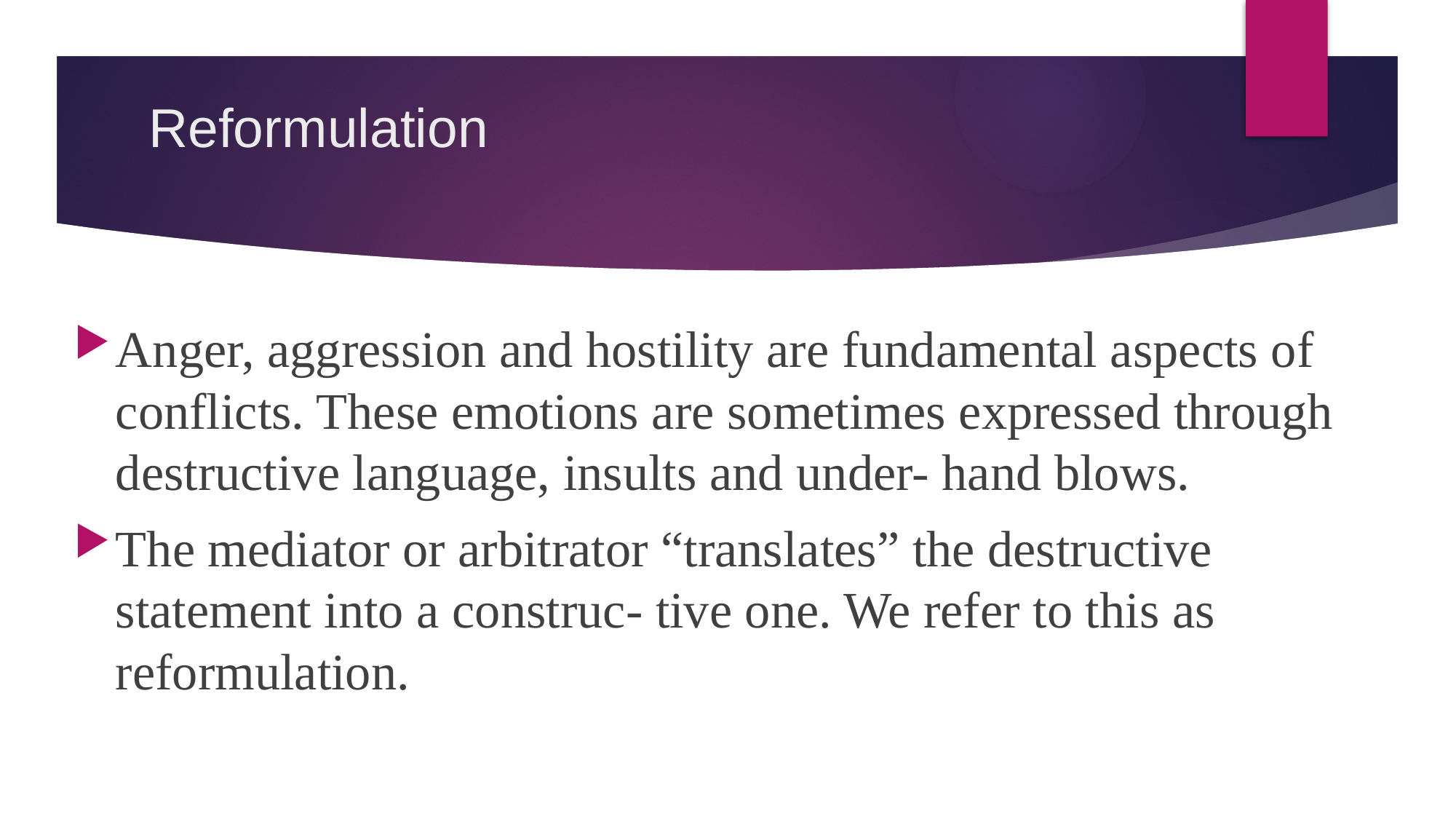

# Reformulation
Anger, aggression and hostility are fundamental aspects of conflicts. These emotions are sometimes expressed through destructive language, insults and under- hand blows.
The mediator or arbitrator “translates” the destructive statement into a construc- tive one. We refer to this as reformulation.